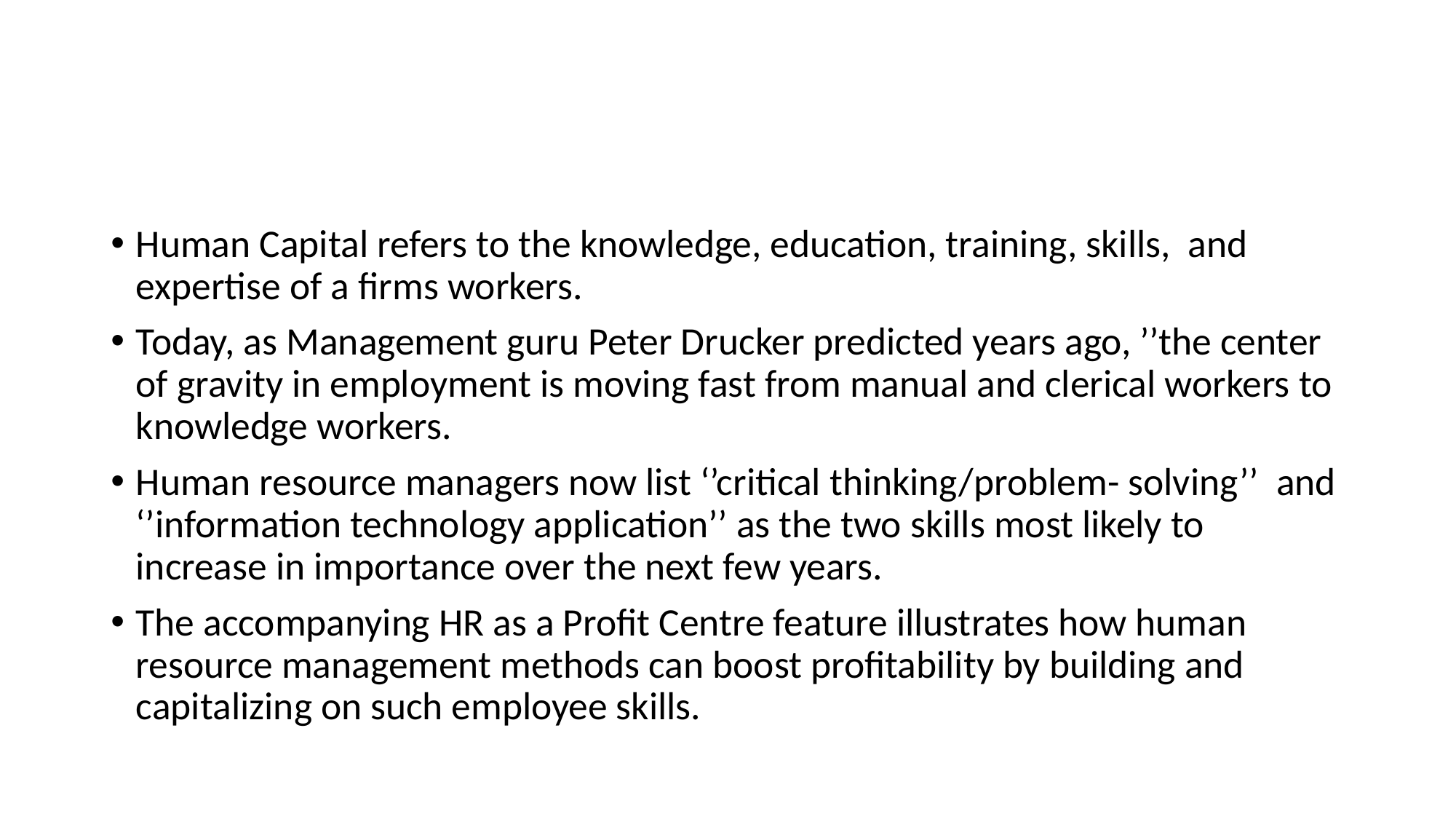

#
Human Capital refers to the knowledge, education, training, skills,  and expertise of a firms workers.
Today, as Management guru Peter Drucker predicted years ago, ’’the center of gravity in employment is moving fast from manual and clerical workers to knowledge workers.
Human resource managers now list ‘’critical thinking/problem- solving’’  and ‘’information technology application’’ as the two skills most likely to increase in importance over the next few years.
The accompanying HR as a Profit Centre feature illustrates how human resource management methods can boost profitability by building and capitalizing on such employee skills.